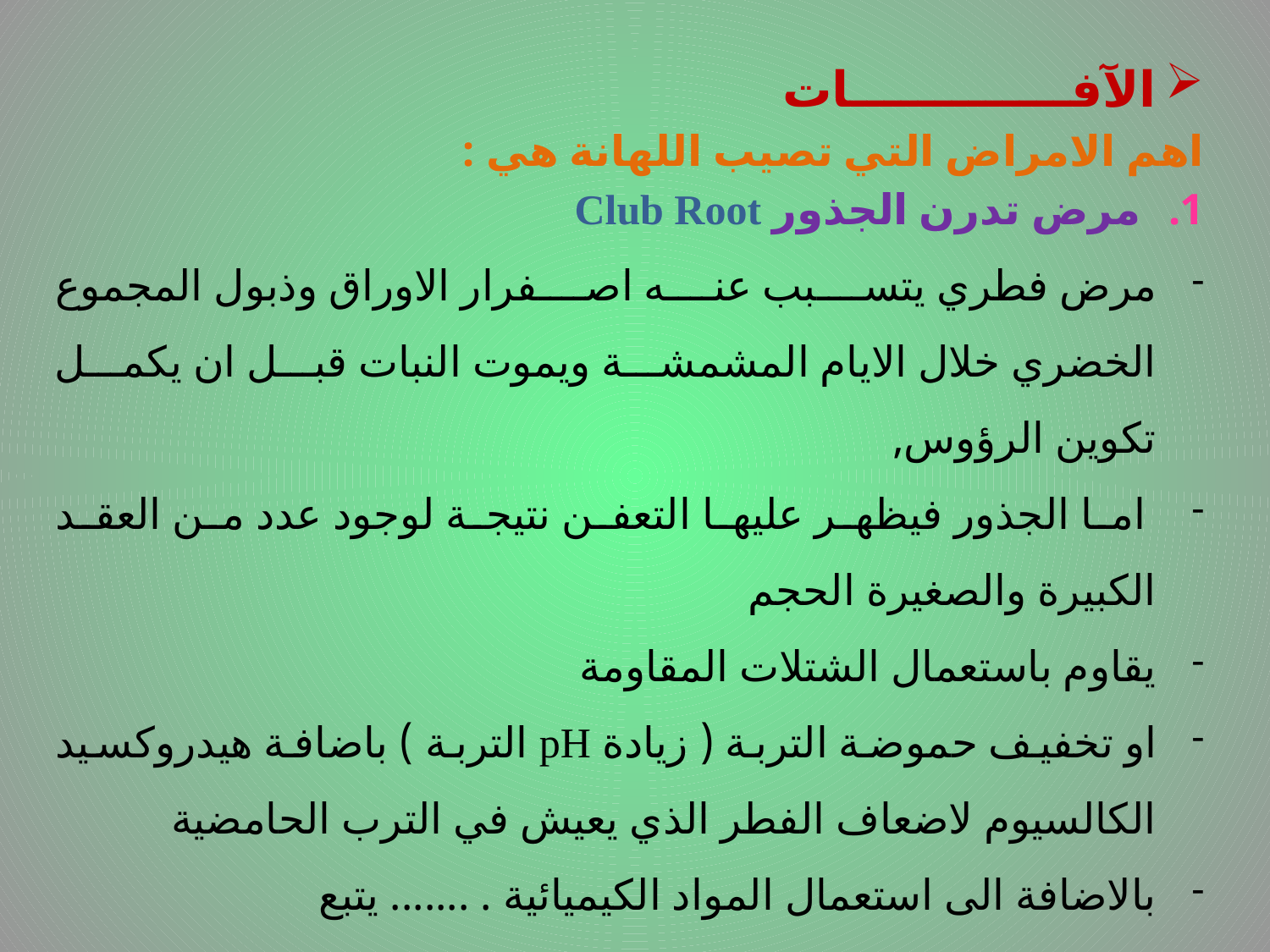

# .
الآفـــــــــــــات
اهم الامراض التي تصيب اللهانة هي :
مرض تدرن الجذور Club Root
مرض فطري يتسبب عنه اصفرار الاوراق وذبول المجموع الخضري خلال الايام المشمشة ويموت النبات قبل ان يكمل تكوين الرؤوس,
 اما الجذور فيظهر عليها التعفن نتيجة لوجود عدد من العقد الكبيرة والصغيرة الحجم
يقاوم باستعمال الشتلات المقاومة
او تخفيف حموضة التربة ( زيادة pH التربة ) باضافة هيدروكسيد الكالسيوم لاضعاف الفطر الذي يعيش في الترب الحامضية
بالاضافة الى استعمال المواد الكيميائية . ....... يتبع